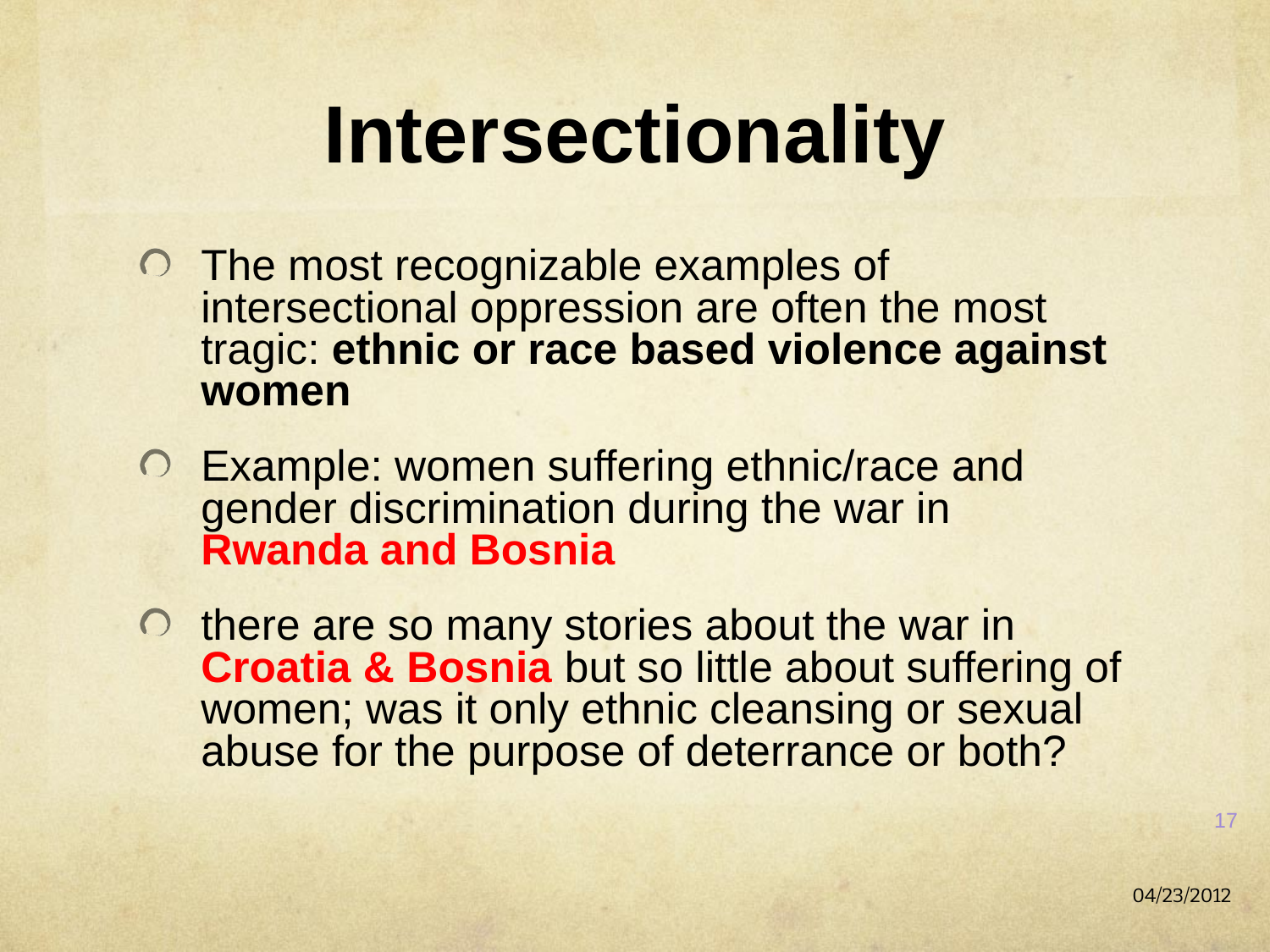

# Intersectionality
The most recognizable examples of intersectional oppression are often the most tragic: ethnic or race based violence against women
Example: women suffering ethnic/race and gender discrimination during the war in Rwanda and Bosnia
there are so many stories about the war in Croatia & Bosnia but so little about suffering of women; was it only ethnic cleansing or sexual abuse for the purpose of deterrance or both?

17
04/23/2012